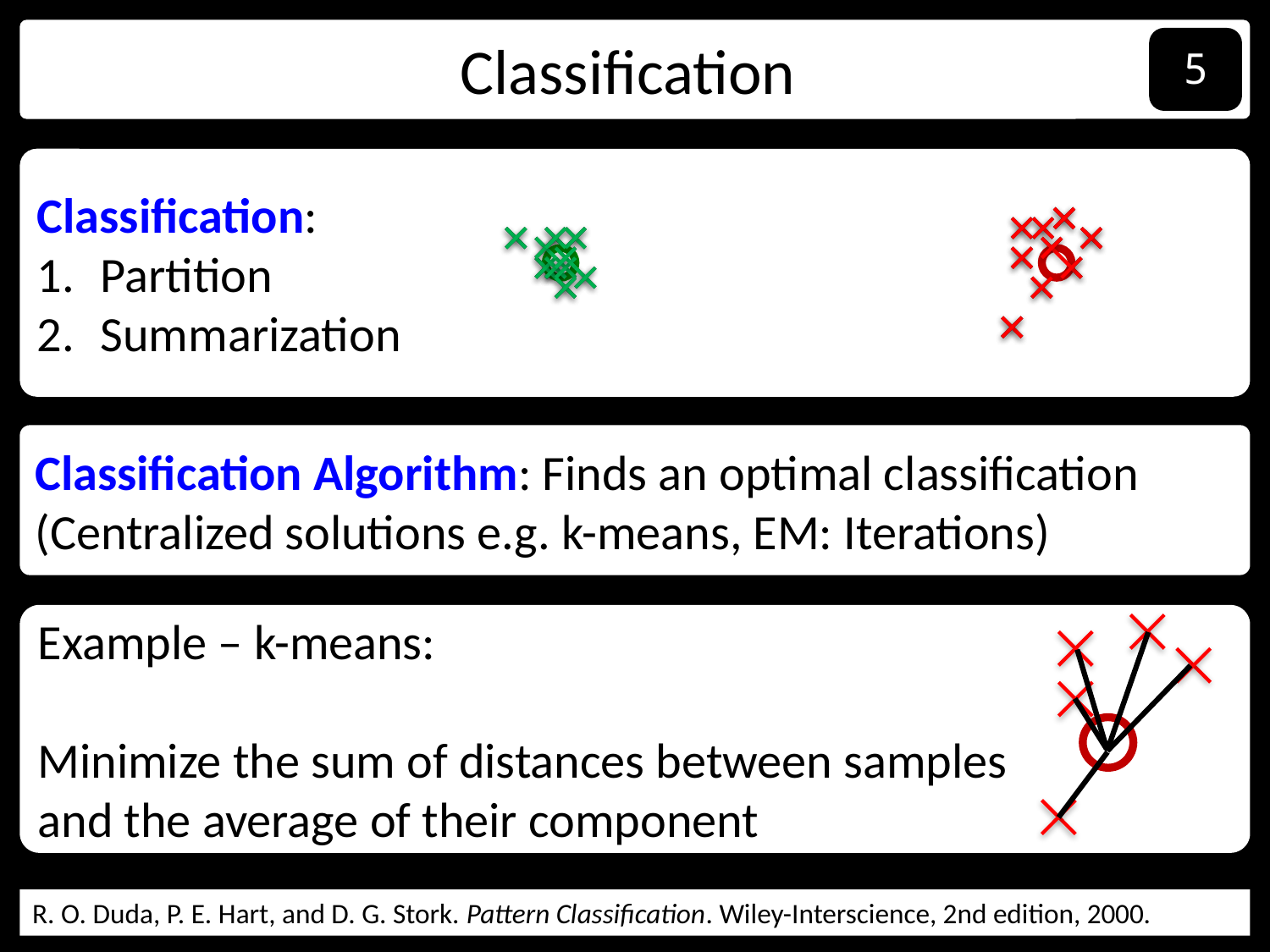

Classification
5

Classification:
Partition
Summarization

Classification Algorithm: Finds an optimal classification
(Centralized solutions e.g. k-means, EM: Iterations)
Example – k-means:

Minimize the sum of distances between samples
and the average of their component

R. O. Duda, P. E. Hart, and D. G. Stork. Pattern Classiﬁcation. Wiley-Interscience, 2nd edition, 2000.